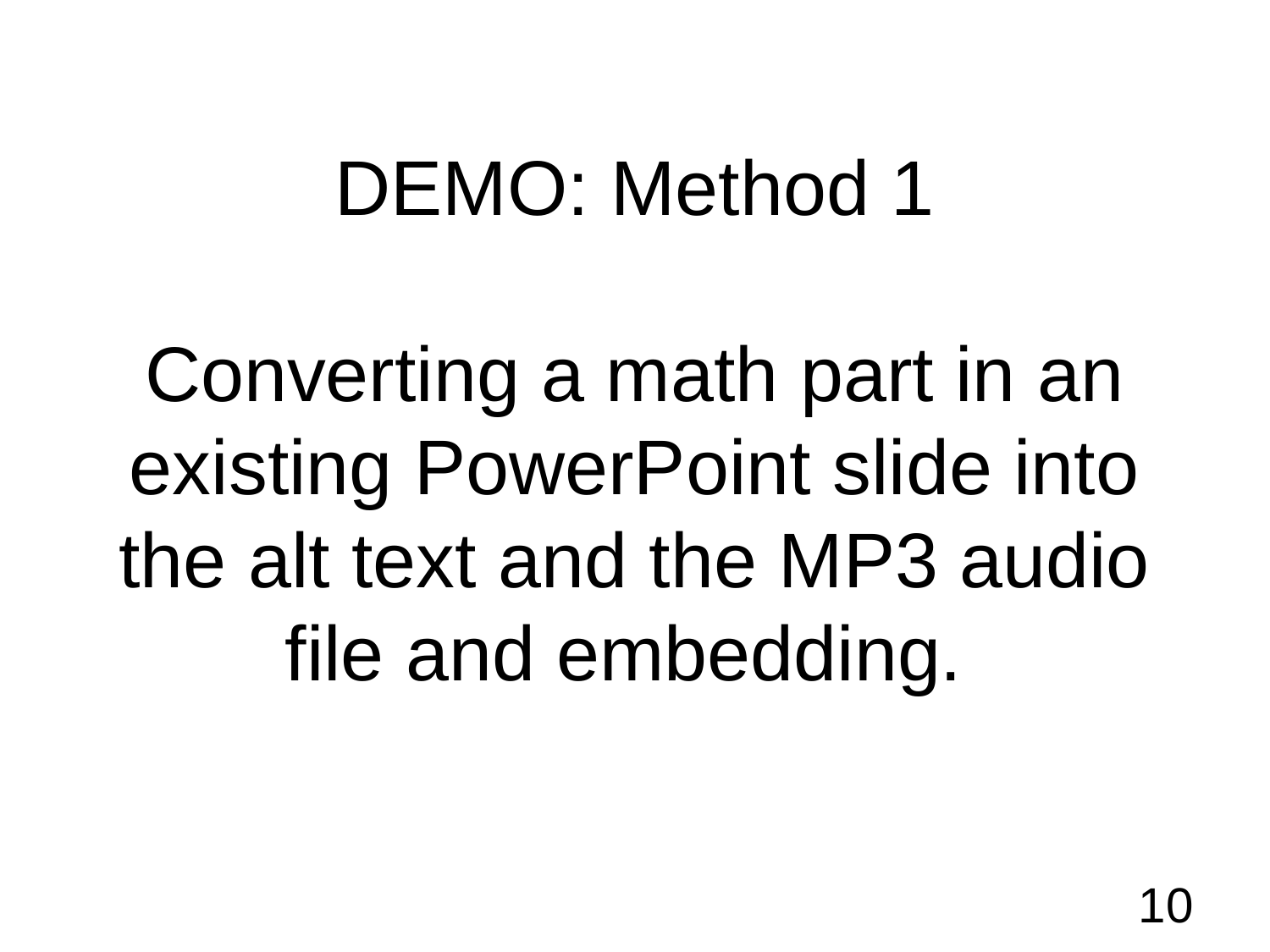

# DEMO: Method 1 Converting a math part in an existing PowerPoint slide into the alt text and the MP3 audio file and embedding.
10